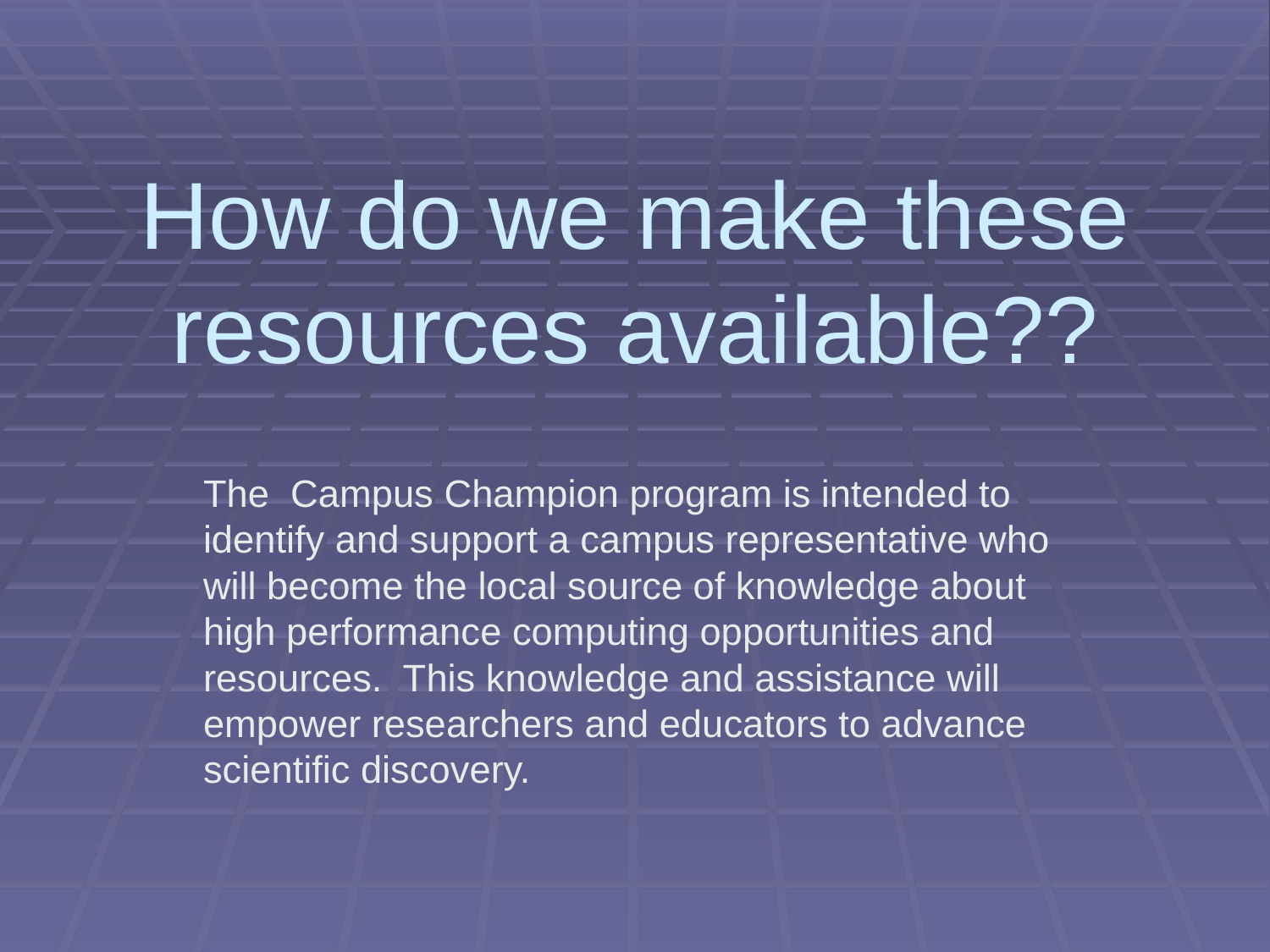

# How do we make these resources available??
The  Campus Champion program is intended to identify and support a campus representative who will become the local source of knowledge about high performance computing opportunities and resources.  This knowledge and assistance will empower researchers and educators to advance scientific discovery.